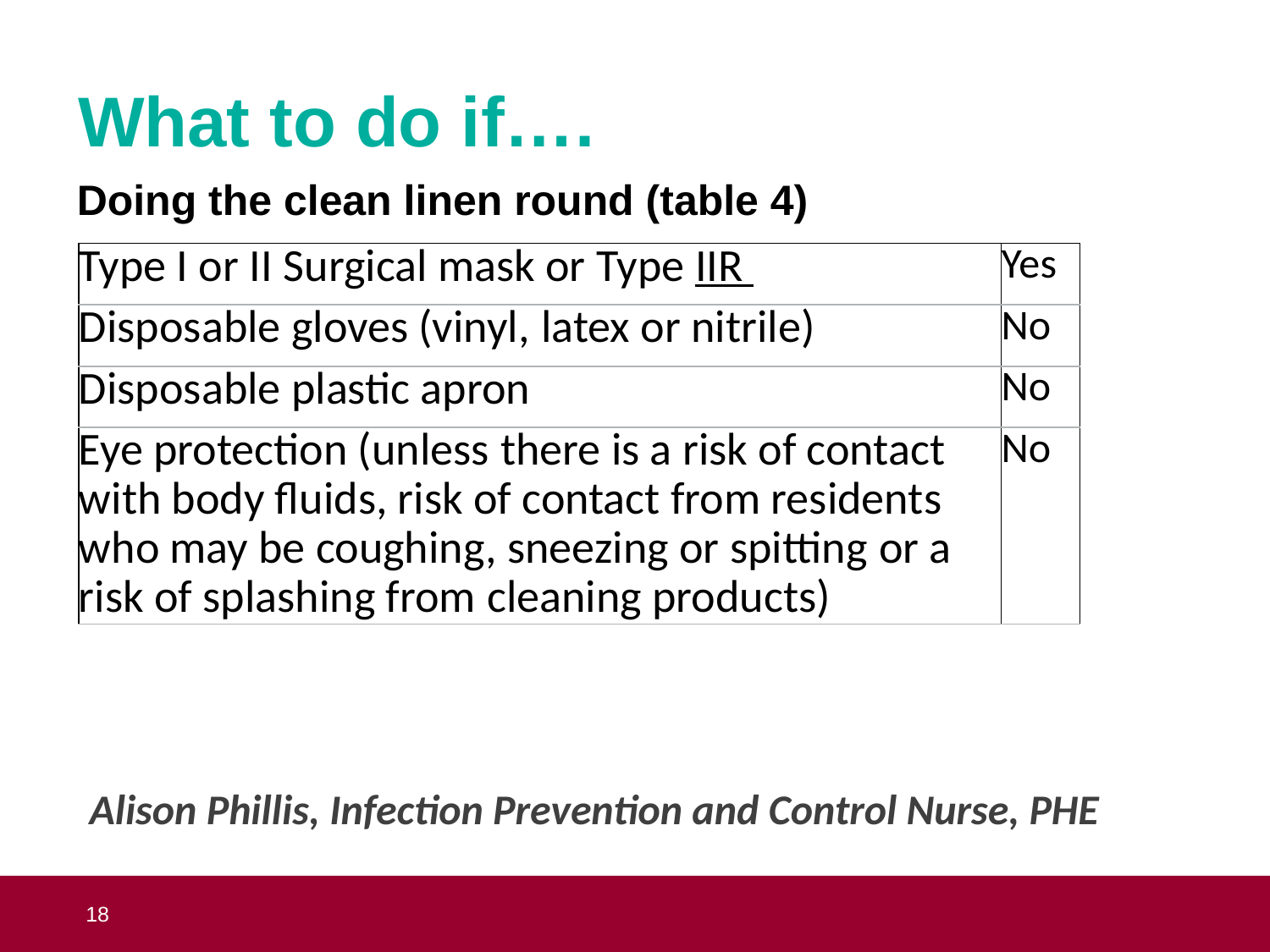

# What to do if….
Doing the clean linen round (table 4)

| Type I or II Surgical mask or Type IIR | Yes |
| --- | --- |
| Disposable gloves (vinyl, latex or nitrile) | No |
| Disposable plastic apron | No |
| Eye protection (unless there is a risk of contact with body fluids, risk of contact from residents who may be coughing, sneezing or spitting or a risk of splashing from cleaning products) | No |
Alison Phillis, Infection Prevention and Control Nurse, PHE
  18